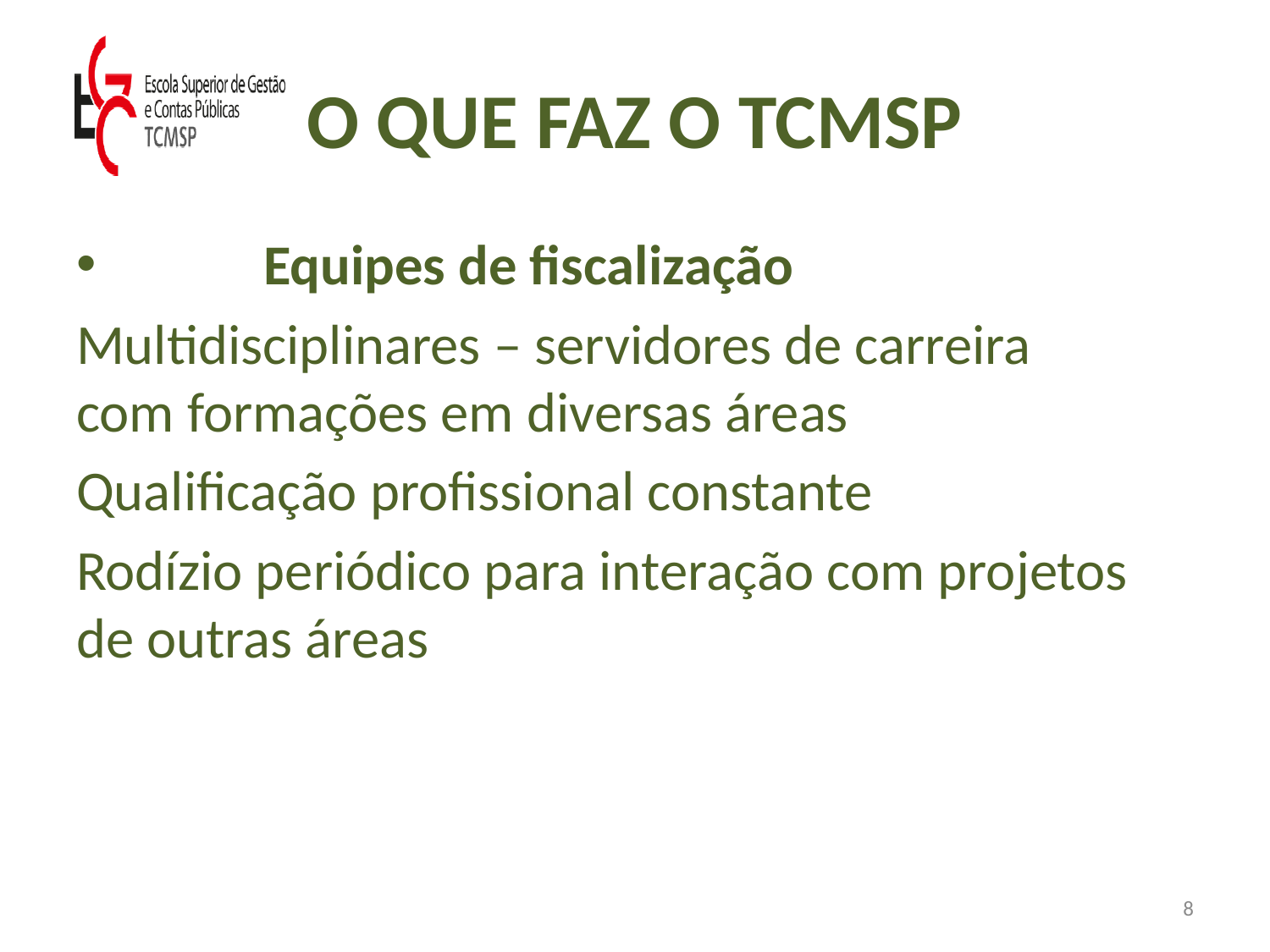

# O QUE FAZ O TCMSP
           Equipes de fiscalização
Multidisciplinares – servidores de carreira       com formações em diversas áreas
Qualificação profissional constante
Rodízio periódico para interação com projetos de outras áreas

8